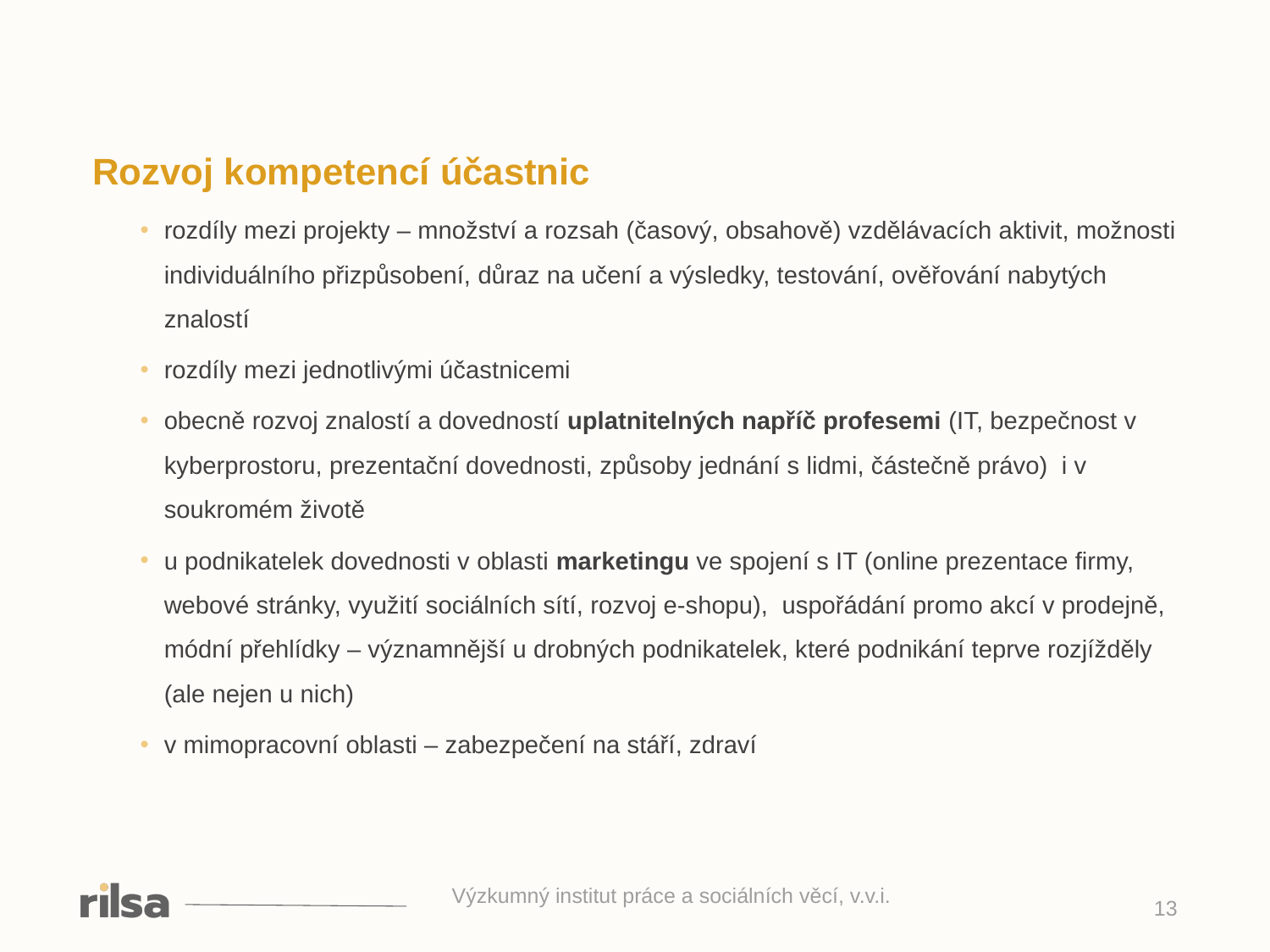

Rozvoj kompetencí účastnic
rozdíly mezi projekty – množství a rozsah (časový, obsahově) vzdělávacích aktivit, možnosti individuálního přizpůsobení, důraz na učení a výsledky, testování, ověřování nabytých znalostí
rozdíly mezi jednotlivými účastnicemi
obecně rozvoj znalostí a dovedností uplatnitelných napříč profesemi (IT, bezpečnost v kyberprostoru, prezentační dovednosti, způsoby jednání s lidmi, částečně právo)  i v soukromém životě
u podnikatelek dovednosti v oblasti marketingu ve spojení s IT (online prezentace firmy, webové stránky, využití sociálních sítí, rozvoj e-shopu),  uspořádání promo akcí v prodejně, módní přehlídky – významnější u drobných podnikatelek, které podnikání teprve rozjížděly (ale nejen u nich)
v mimopracovní oblasti – zabezpečení na stáří, zdraví
Výzkumný institut práce a sociálních věcí, v.v.i.

13